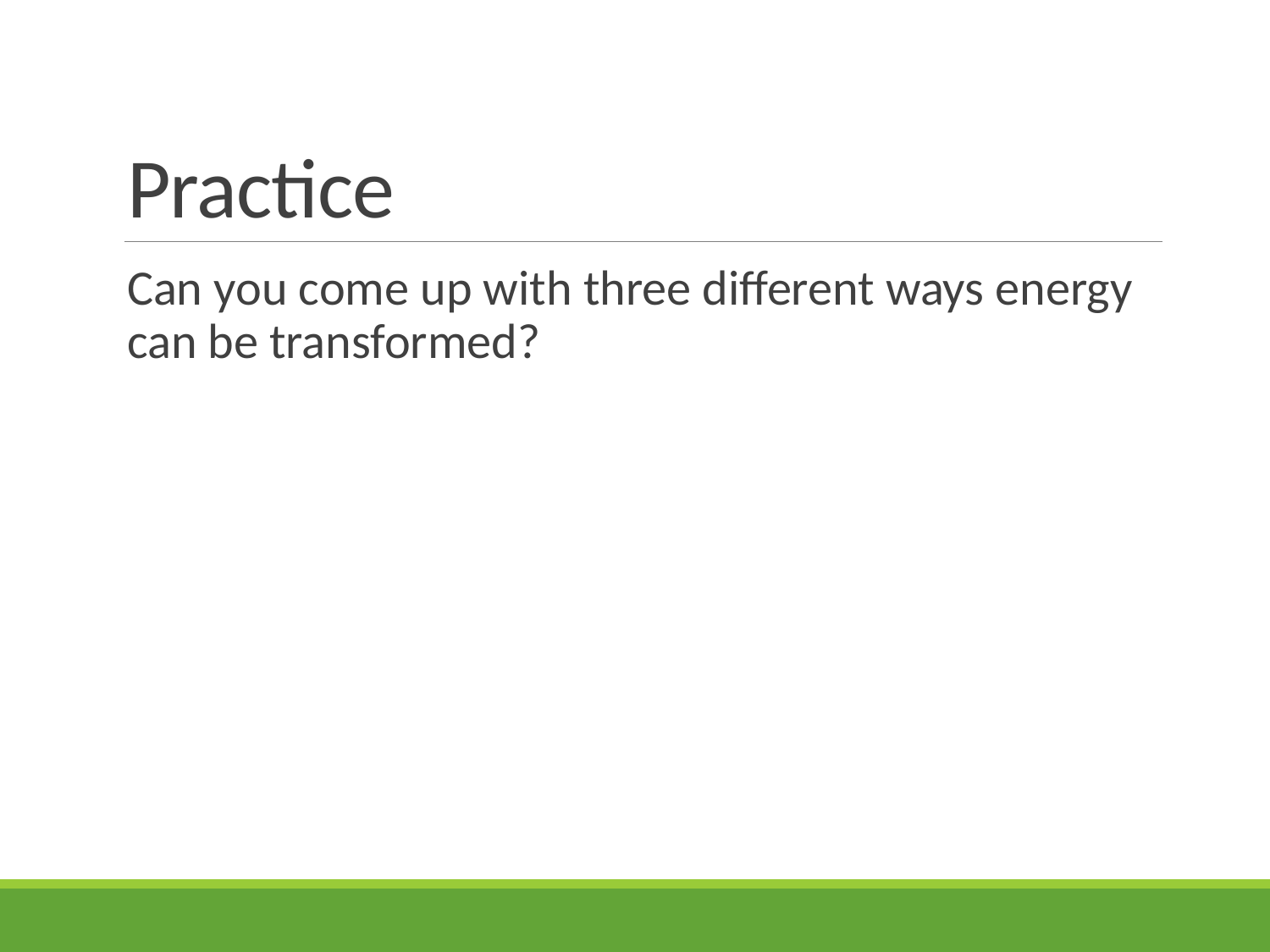

# Practice
Can you come up with three different ways energy can be transformed?